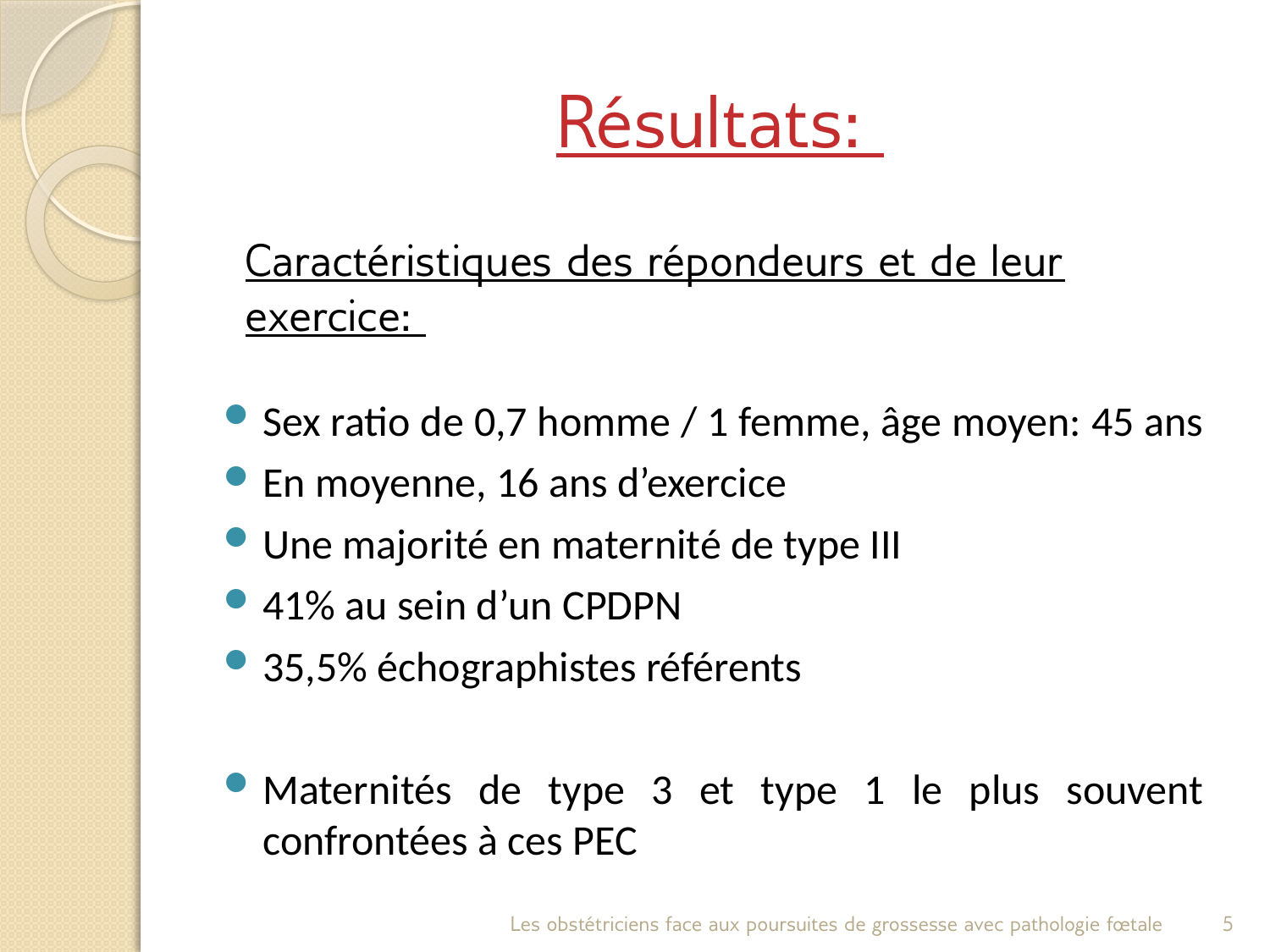

# Résultats:
Caractéristiques des répondeurs et de leur exercice:
Sex ratio de 0,7 homme / 1 femme, âge moyen: 45 ans
En moyenne, 16 ans d’exercice
Une majorité en maternité de type III
41% au sein d’un CPDPN
35,5% échographistes référents

Maternités de type 3 et type 1 le plus souvent confrontées à ces PEC

Les obstétriciens face aux poursuites de grossesse avec pathologie foetale
5